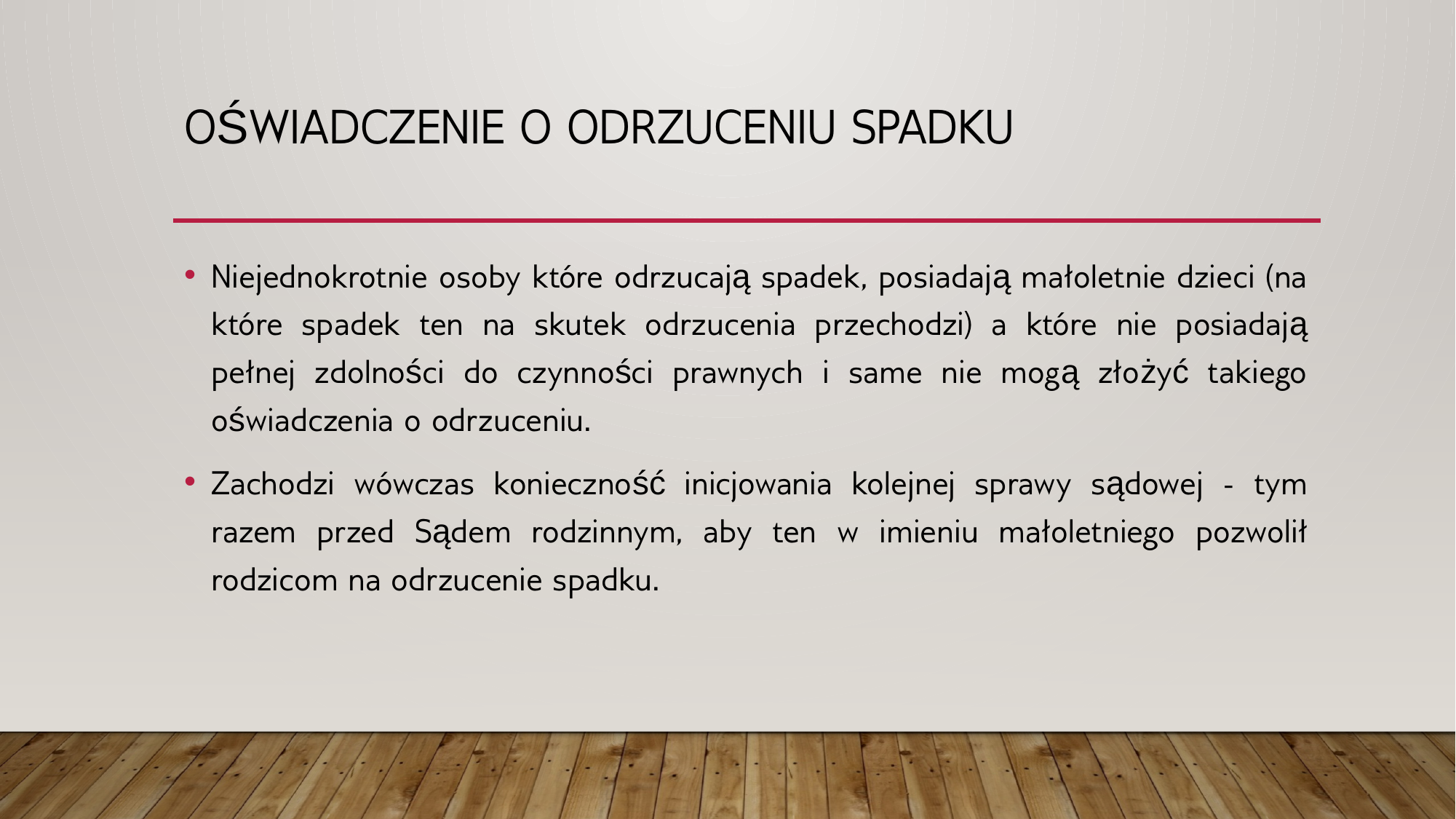

# Oświadczenie o odrzuceniu spadku
Niejednokrotnie osoby które odrzucają spadek, posiadają małoletnie dzieci (na które spadek ten na skutek odrzucenia przechodzi) a które nie posiadają pełnej zdolności do czynności prawnych i same nie mogą złożyć takiego oświadczenia o odrzuceniu.
Zachodzi wówczas konieczność inicjowania kolejnej sprawy sądowej - tym razem przed Sądem rodzinnym, aby ten w imieniu małoletniego pozwolił rodzicom na odrzucenie spadku.